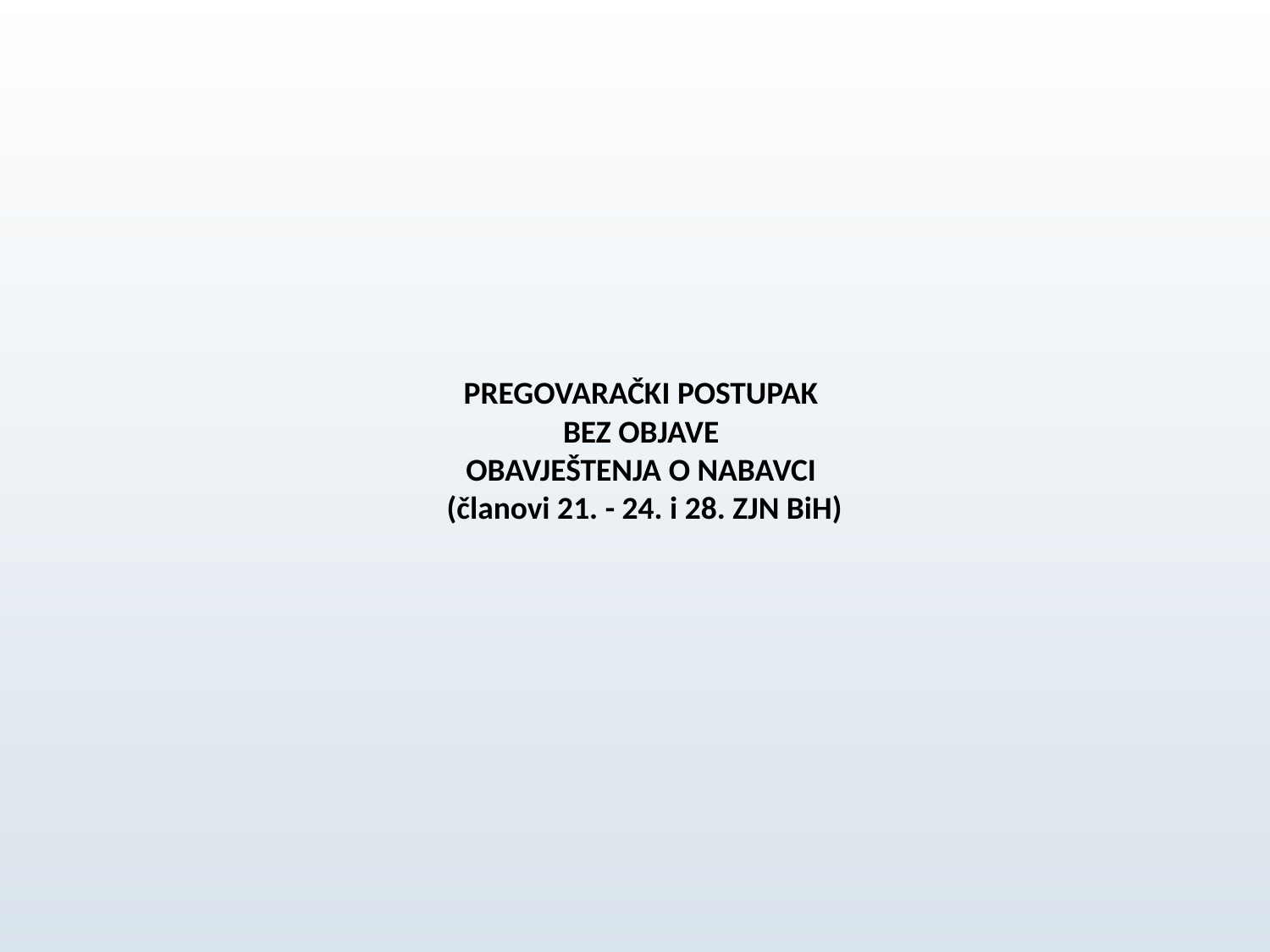

# PREGOVARAČKI POSTUPAK BEZ OBJAVE OBAVJEŠTENJA O NABAVCI (članovi 21. - 24. i 28. ZJN BiH)